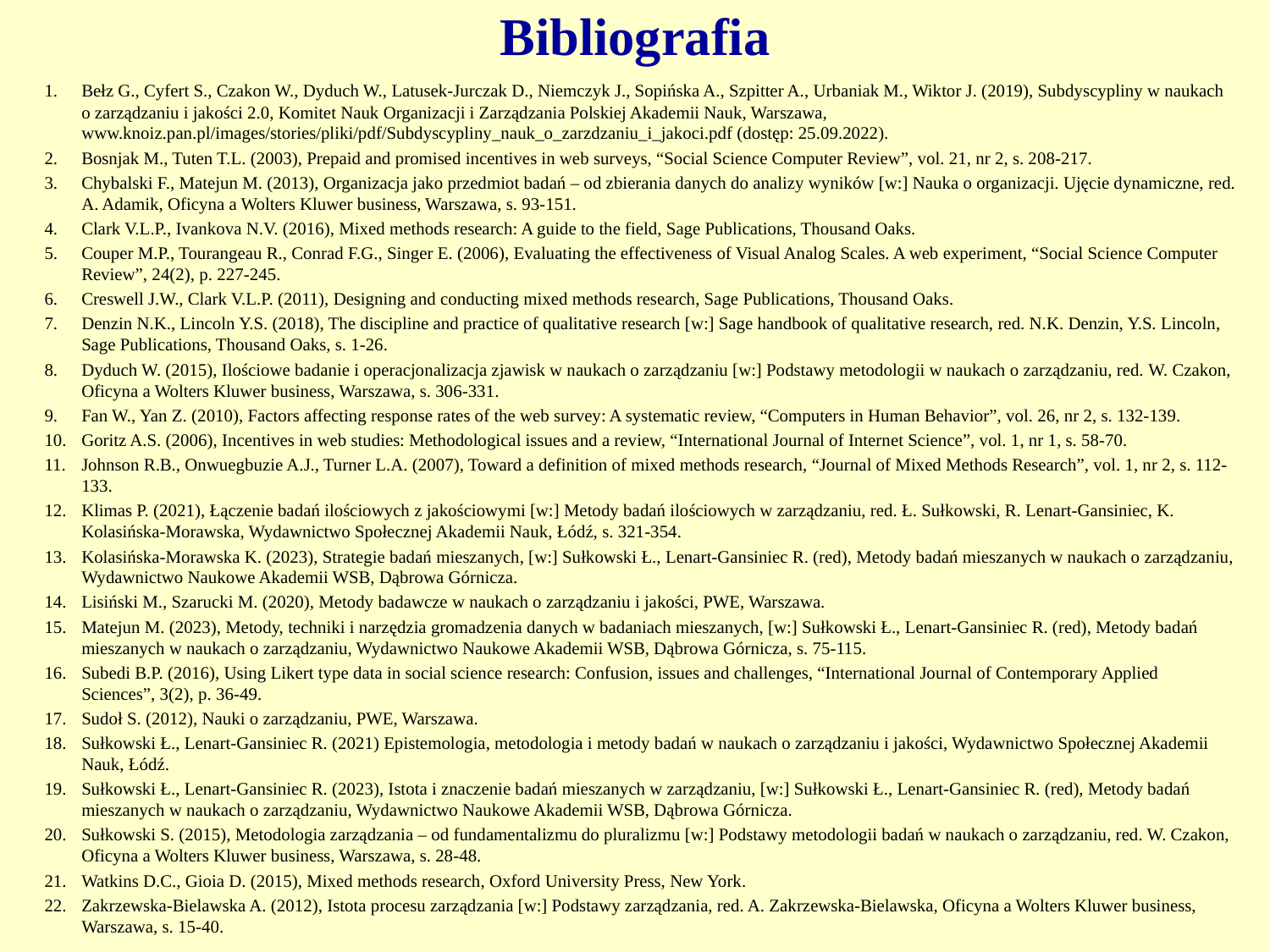

Bibliografia
Bełz G., Cyfert S., Czakon W., Dyduch W., Latusek-Jurczak D., Niemczyk J., Sopińska A., Szpitter A., Urbaniak M., Wiktor J. (2019), Subdyscypliny w naukach o zarządzaniu i jakości 2.0, Komitet Nauk Organizacji i Zarządzania Polskiej Akademii Nauk, Warszawa, www.knoiz.pan.pl/images/stories/pliki/pdf/Subdyscypliny_nauk_o_zarzdzaniu_i_jakoci.pdf (dostęp: 25.09.2022).
Bosnjak M., Tuten T.L. (2003), Prepaid and promised incentives in web surveys, “Social Science Computer Review”, vol. 21, nr 2, s. 208-217.
Chybalski F., Matejun M. (2013), Organizacja jako przedmiot badań – od zbierania danych do analizy wyników [w:] Nauka o organizacji. Ujęcie dynamiczne, red. A. Adamik, Oficyna a Wolters Kluwer business, Warszawa, s. 93-151.
Clark V.L.P., Ivankova N.V. (2016), Mixed methods research: A guide to the field, Sage Publications, Thousand Oaks.
Couper M.P., Tourangeau R., Conrad F.G., Singer E. (2006), Evaluating the effectiveness of Visual Analog Scales. A web experiment, “Social Science Computer Review”, 24(2), p. 227-245.
Creswell J.W., Clark V.L.P. (2011), Designing and conducting mixed methods research, Sage Publications, Thousand Oaks.
Denzin N.K., Lincoln Y.S. (2018), The discipline and practice of qualitative research [w:] Sage handbook of qualitative research, red. N.K. Denzin, Y.S. Lincoln, Sage Publications, Thousand Oaks, s. 1-26.
Dyduch W. (2015), Ilościowe badanie i operacjonalizacja zjawisk w naukach o zarządzaniu [w:] Podstawy metodologii w naukach o zarządzaniu, red. W. Czakon, Oficyna a Wolters Kluwer business, Warszawa, s. 306-331.
Fan W., Yan Z. (2010), Factors affecting response rates of the web survey: A systematic review, “Computers in Human Behavior”, vol. 26, nr 2, s. 132-139.
Goritz A.S. (2006), Incentives in web studies: Methodological issues and a review, “International Journal of Internet Science”, vol. 1, nr 1, s. 58-70.
Johnson R.B., Onwuegbuzie A.J., Turner L.A. (2007), Toward a definition of mixed methods research, “Journal of Mixed Methods Research”, vol. 1, nr 2, s. 112-133.
Klimas P. (2021), Łączenie badań ilościowych z jakościowymi [w:] Metody badań ilościowych w zarządzaniu, red. Ł. Sułkowski, R. Lenart-Gansiniec, K. Kolasińska-Morawska, Wydawnictwo Społecznej Akademii Nauk, Łódź, s. 321-354.
Kolasińska-Morawska K. (2023), Strategie badań mieszanych, [w:] Sułkowski Ł., Lenart-Gansiniec R. (red), Metody badań mieszanych w naukach o zarządzaniu, Wydawnictwo Naukowe Akademii WSB, Dąbrowa Górnicza.
Lisiński M., Szarucki M. (2020), Metody badawcze w naukach o zarządzaniu i jakości, PWE, Warszawa.
Matejun M. (2023), Metody, techniki i narzędzia gromadzenia danych w badaniach mieszanych, [w:] Sułkowski Ł., Lenart-Gansiniec R. (red), Metody badań mieszanych w naukach o zarządzaniu, Wydawnictwo Naukowe Akademii WSB, Dąbrowa Górnicza, s. 75-115.
Subedi B.P. (2016), Using Likert type data in social science research: Confusion, issues and challenges, “International Journal of Contemporary Applied Sciences”, 3(2), p. 36-49.
Sudoł S. (2012), Nauki o zarządzaniu, PWE, Warszawa.
Sułkowski Ł., Lenart-Gansiniec R. (2021) Epistemologia, metodologia i metody badań w naukach o zarządzaniu i jakości, Wydawnictwo Społecznej Akademii Nauk, Łódź.
Sułkowski Ł., Lenart-Gansiniec R. (2023), Istota i znaczenie badań mieszanych w zarządzaniu, [w:] Sułkowski Ł., Lenart-Gansiniec R. (red), Metody badań mieszanych w naukach o zarządzaniu, Wydawnictwo Naukowe Akademii WSB, Dąbrowa Górnicza.
Sułkowski S. (2015), Metodologia zarządzania – od fundamentalizmu do pluralizmu [w:] Podstawy metodologii badań w naukach o zarządzaniu, red. W. Czakon, Oficyna a Wolters Kluwer business, Warszawa, s. 28-48.
Watkins D.C., Gioia D. (2015), Mixed methods research, Oxford University Press, New York.
Zakrzewska-Bielawska A. (2012), Istota procesu zarządzania [w:] Podstawy zarządzania, red. A. Zakrzewska-Bielawska, Oficyna a Wolters Kluwer business, Warszawa, s. 15-40.